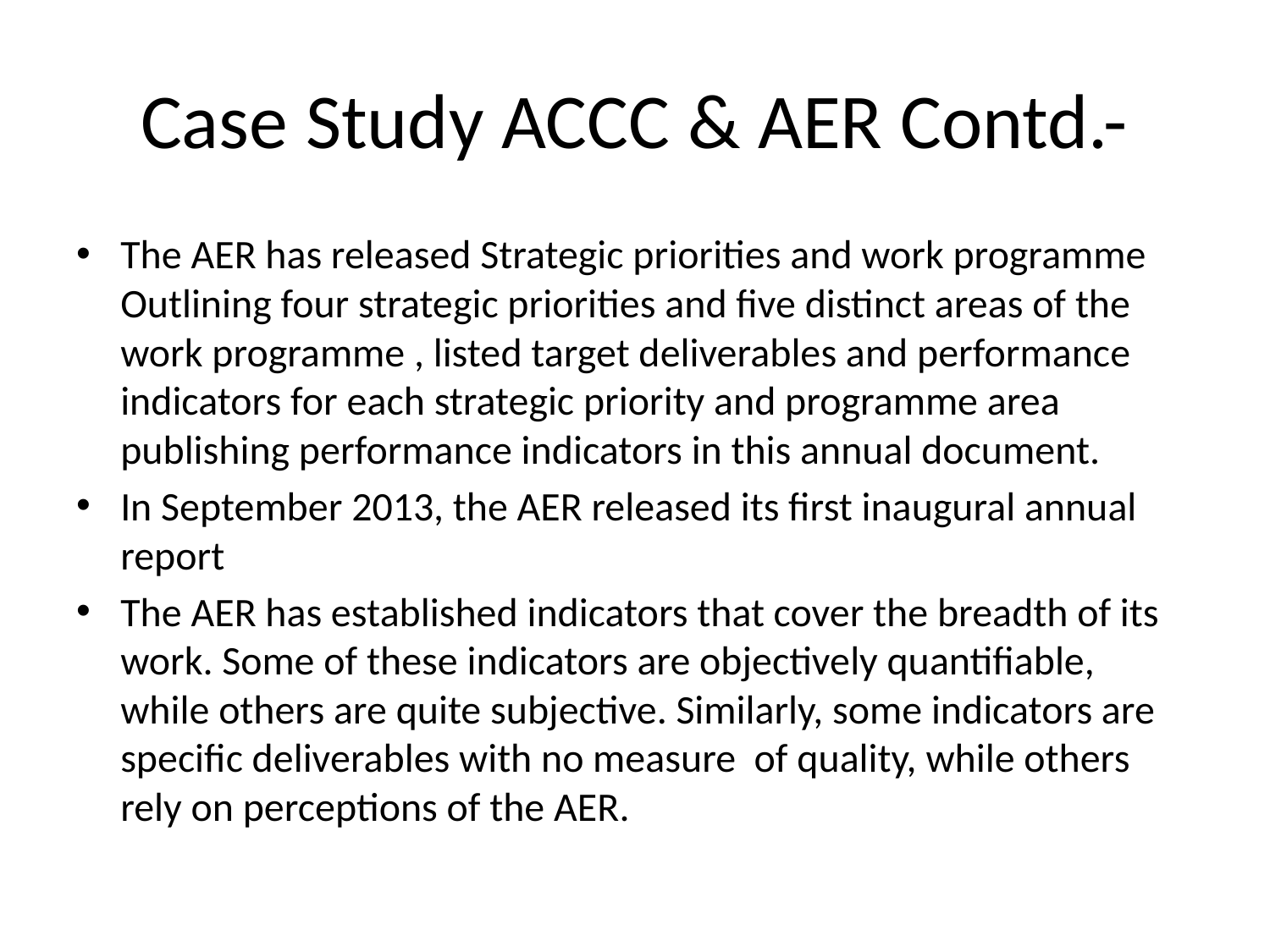

# Case Study ACCC & AER Contd.-
The AER has released Strategic priorities and work programme  Outlining four strategic priorities and five distinct areas of the work programme , listed target deliverables and performance indicators for each strategic priority and programme area publishing performance indicators in this annual document.
In September 2013, the AER released its first inaugural annual report
The AER has established indicators that cover the breadth of its work. Some of these indicators are objectively quantifiable, while others are quite subjective. Similarly, some indicators are specific deliverables with no measure  of quality, while others rely on perceptions of the AER.